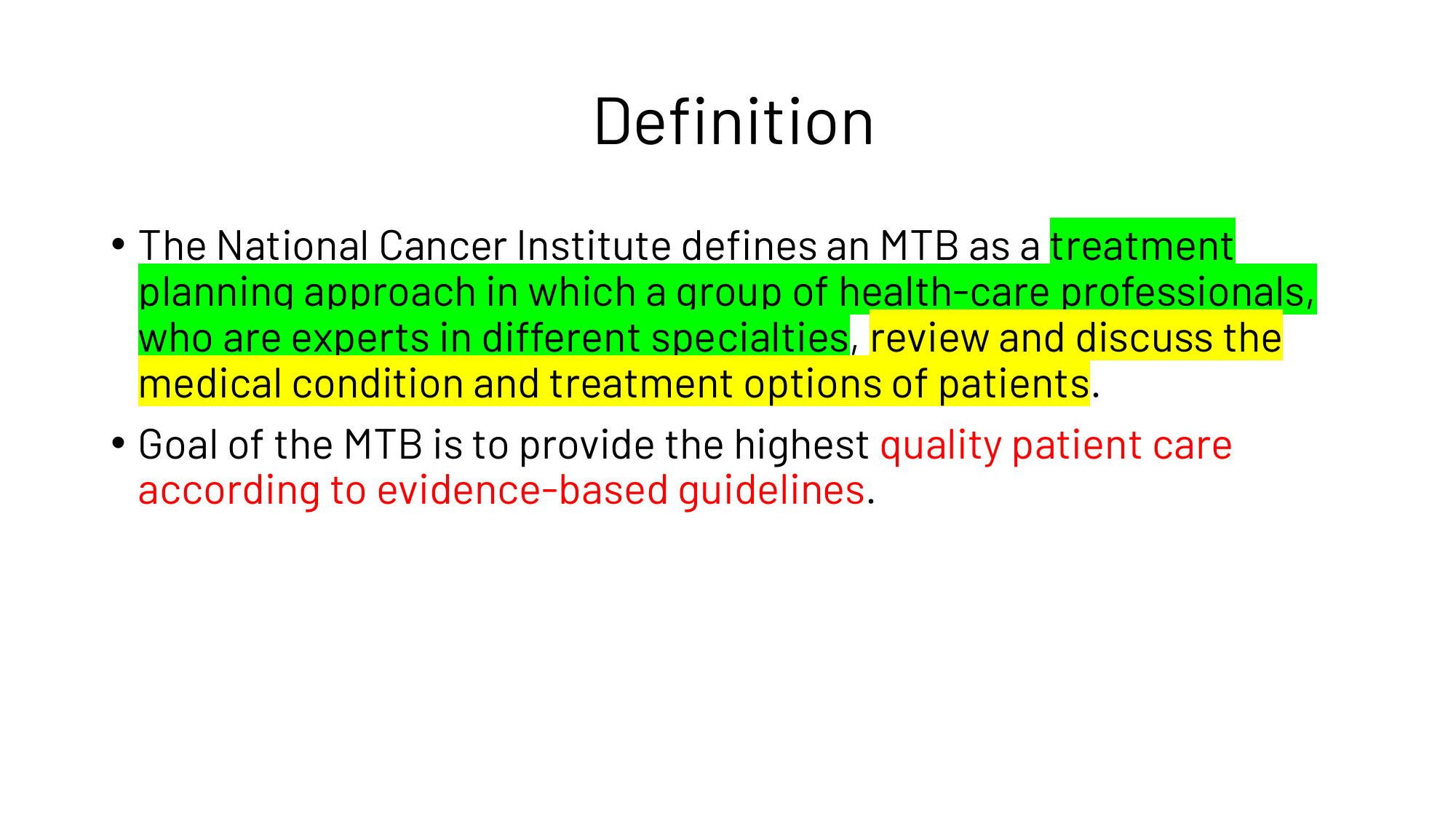

# Definition
The National Cancer Institute defines an MTB as a treatment planning approach in which a group of health-care professionals, who are experts in different specialties, review and discuss the medical condition and treatment options of patients.
Goal of the MTB is to provide the highest quality patient care according to evidence-based guidelines.